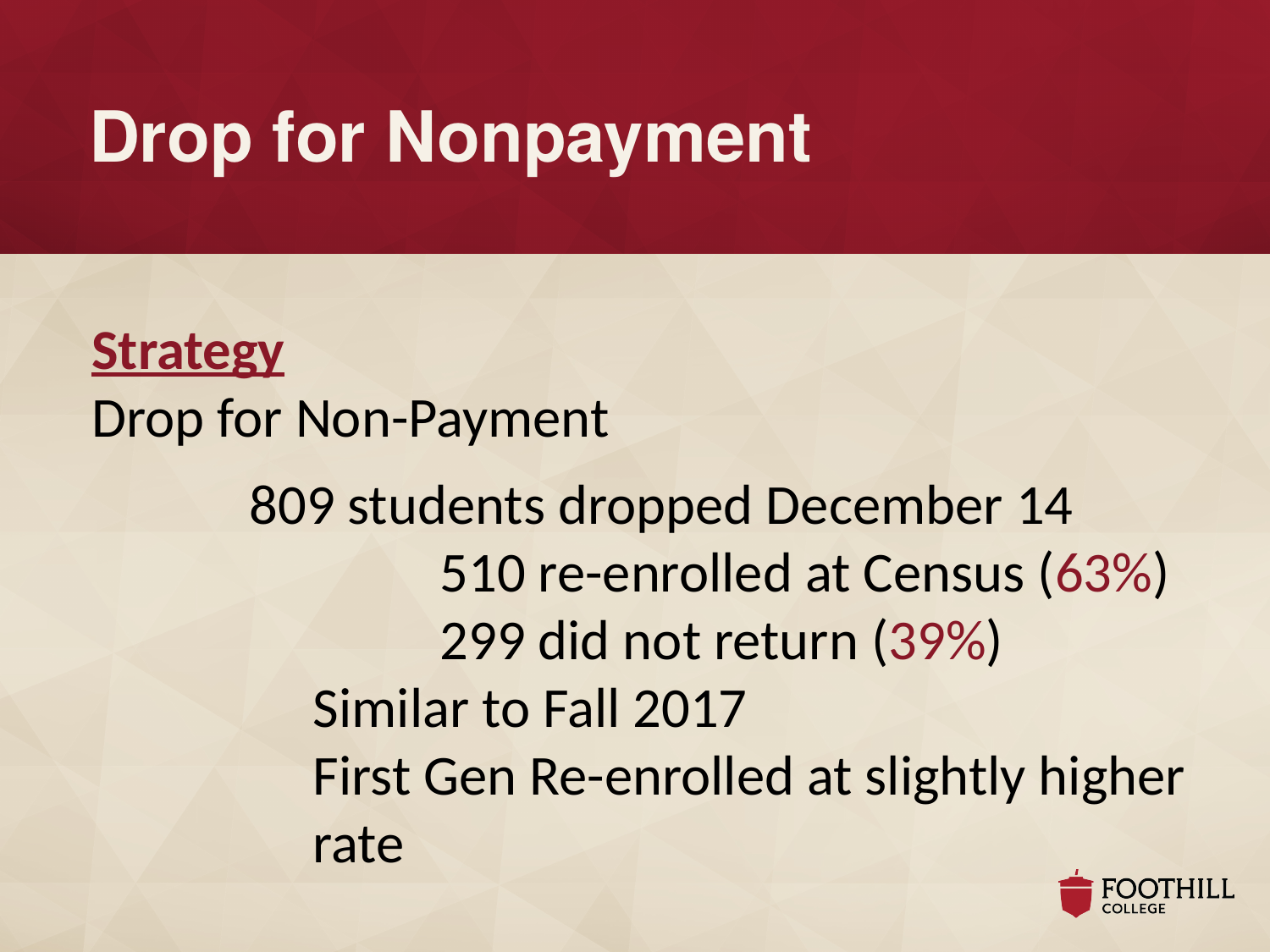

# Drop for Nonpayment
Strategy
Drop for Non-Payment
809 students dropped December 14
	510 re-enrolled at Census (63%)
	299 did not return (39%)
Similar to Fall 2017
First Gen Re-enrolled at slightly higher rate